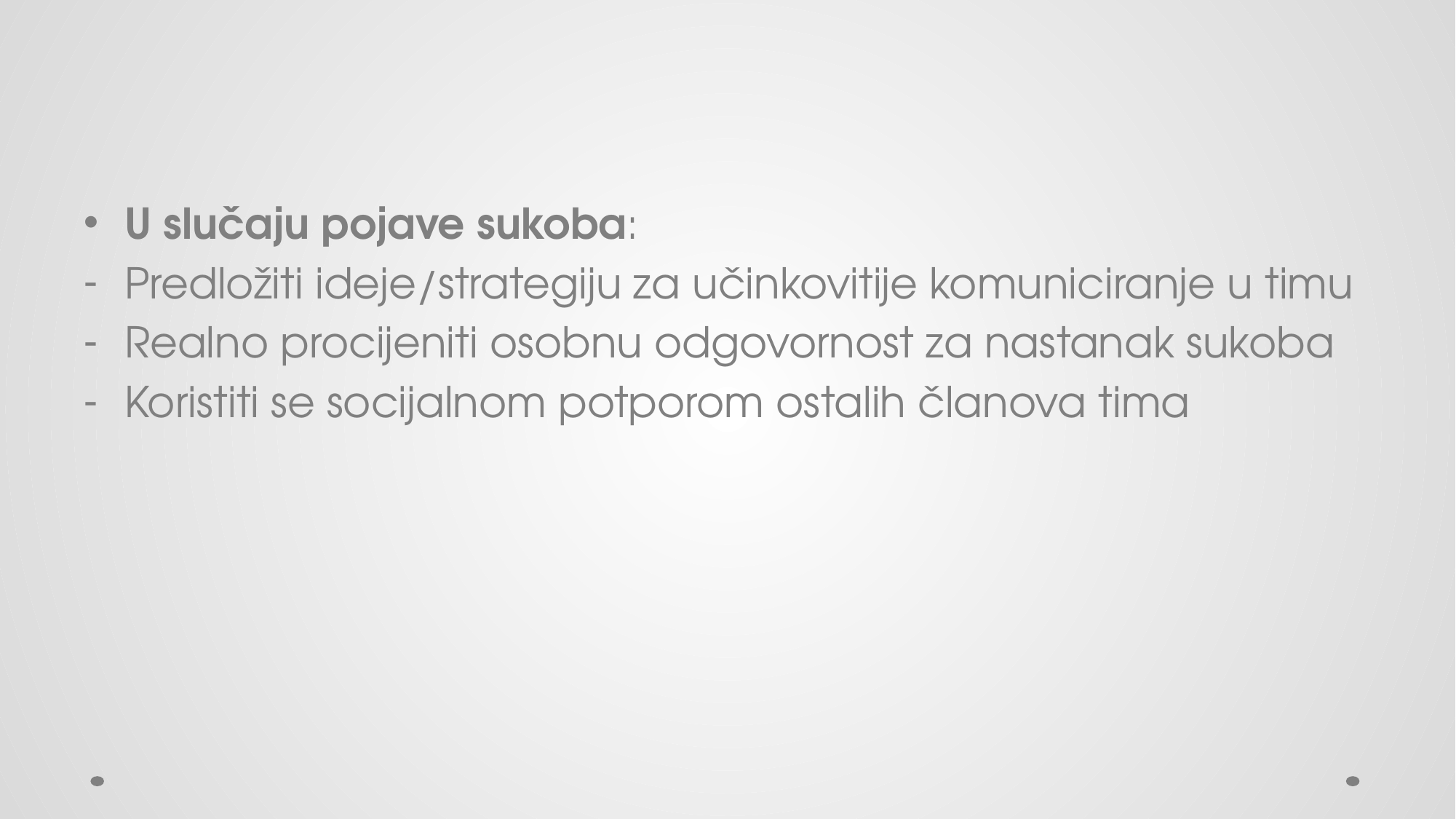

#
U slučaju pojave sukoba:
Predložiti ideje/strategiju za učinkovitije komuniciranje u timu
Realno procijeniti osobnu odgovornost za nastanak sukoba
Koristiti se socijalnom potporom ostalih članova tima